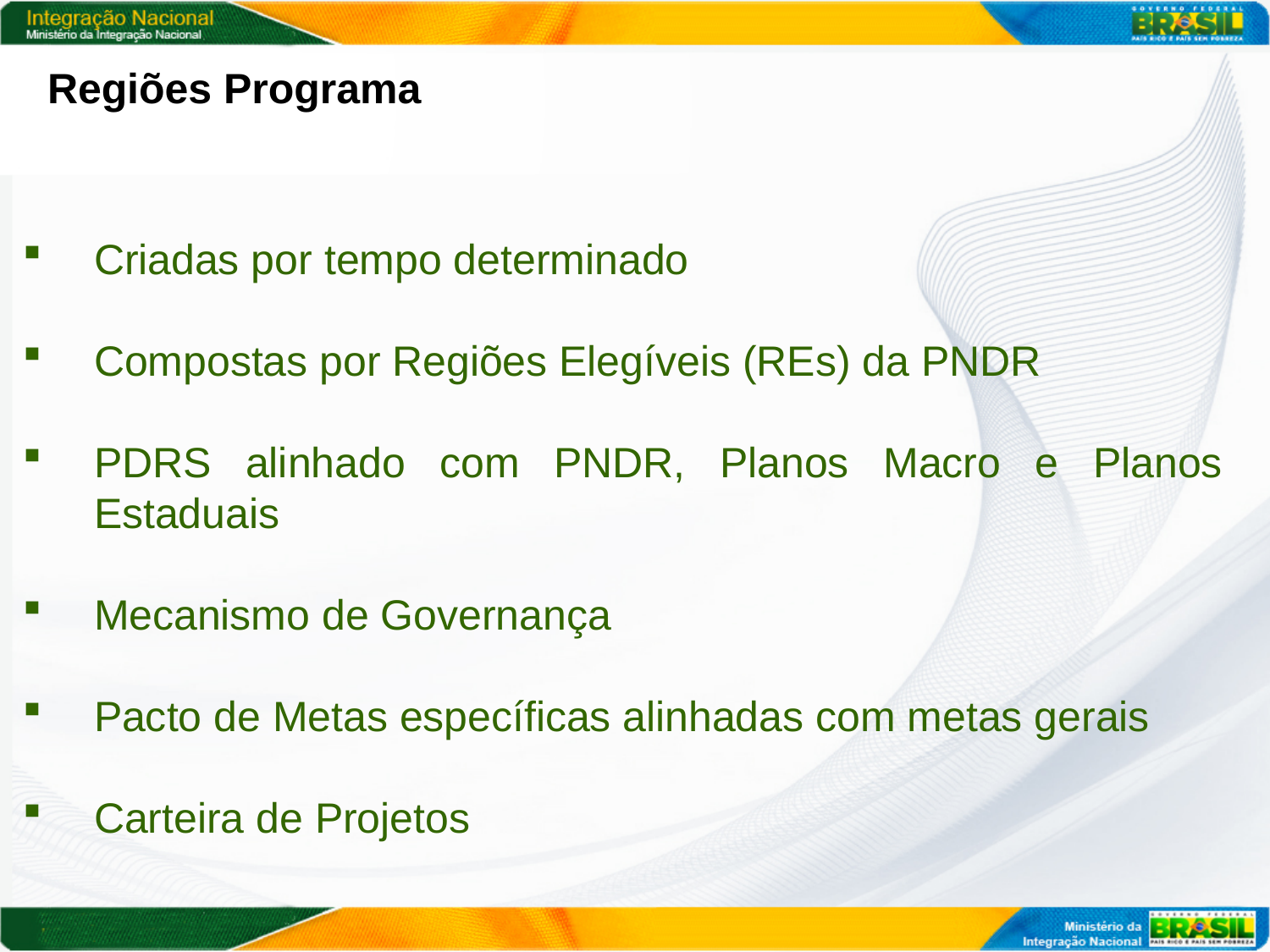

Regiões Programa
Criadas por tempo determinado

Compostas por Regiões Elegíveis (REs) da PNDR

PDRS alinhado com PNDR, Planos Macro e Planos Estaduais

Mecanismo de Governança

Pacto de Metas específicas alinhadas com metas gerais

Carteira de Projetos